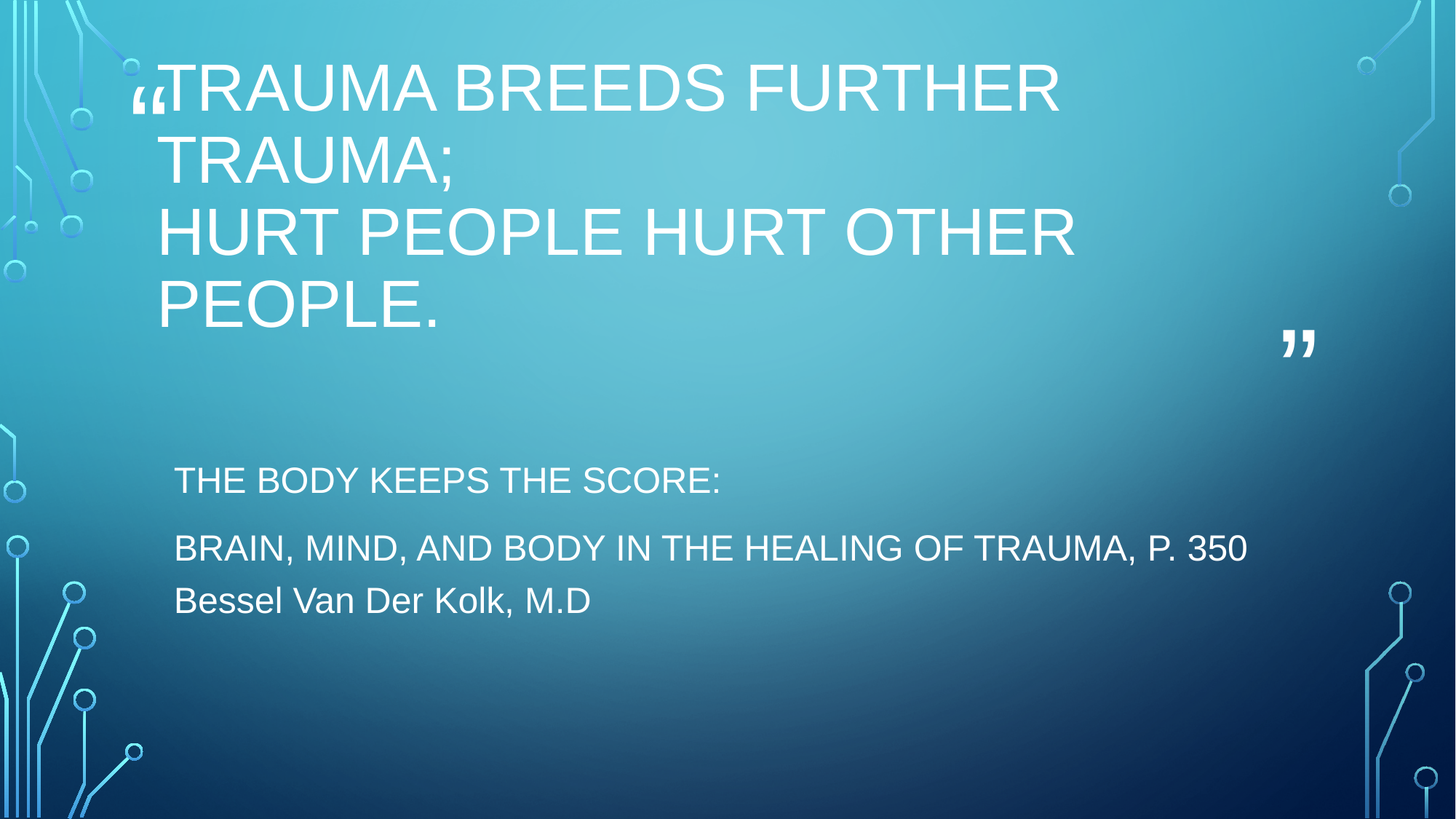

# Trauma breeds further trauma; hurt people hurt other people.
THE BODY KEEPS THE SCORE:
brain, mind, and body in the healing of trauma, p. 350
Bessel Van Der Kolk, M.D